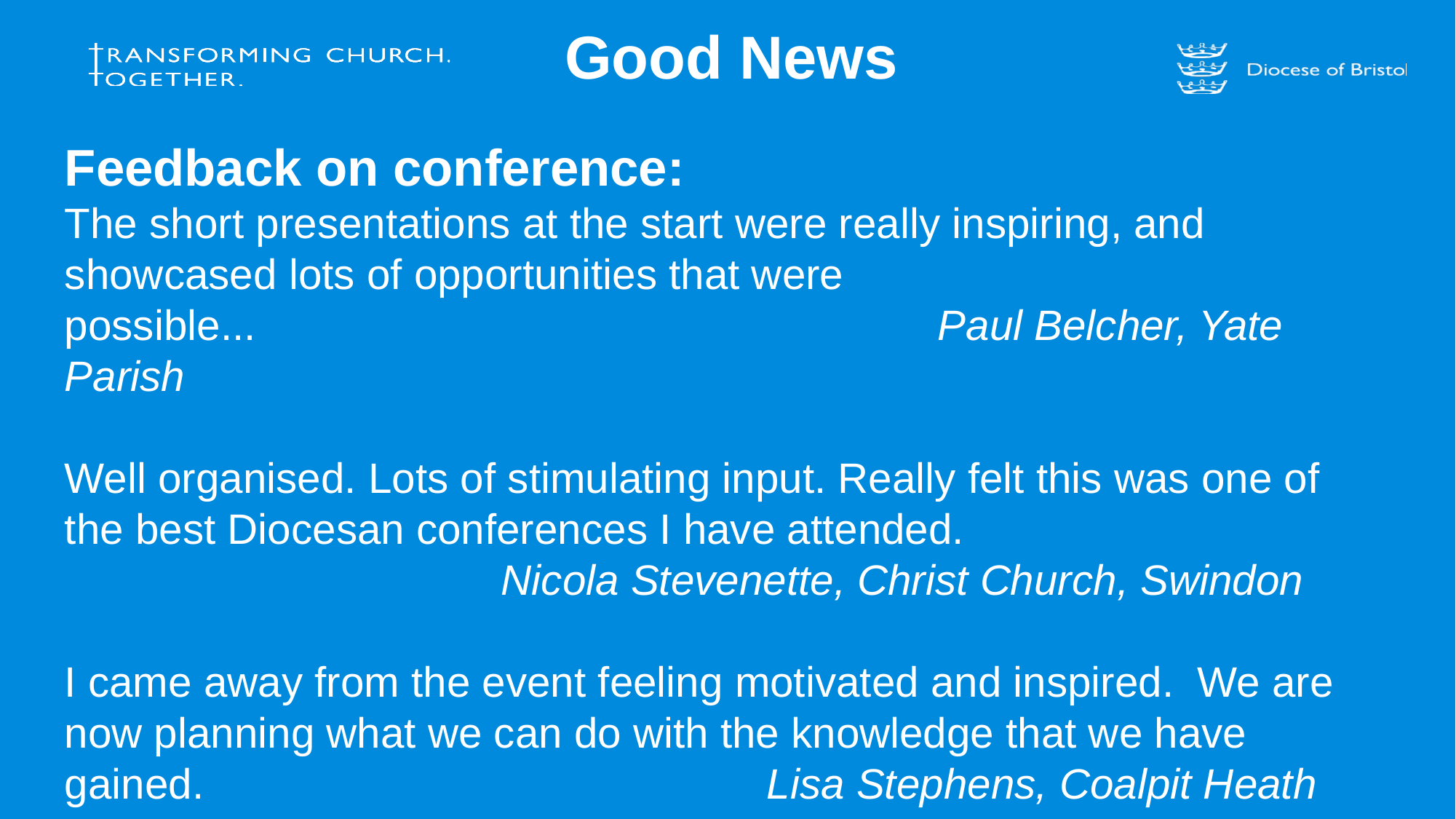

# Good News
Feedback on conference:
The short presentations at the start were really inspiring, and showcased lots of opportunities that were possible...                              			Paul Belcher, Yate Parish

Well organised. Lots of stimulating input. Really felt this was one of the best Diocesan conferences I have attended.
				Nicola Stevenette, Christ Church, Swindon

I came away from the event feeling motivated and inspired.  We are now planning what we can do with the knowledge that we have gained. 					    Lisa Stephens, Coalpit Heath